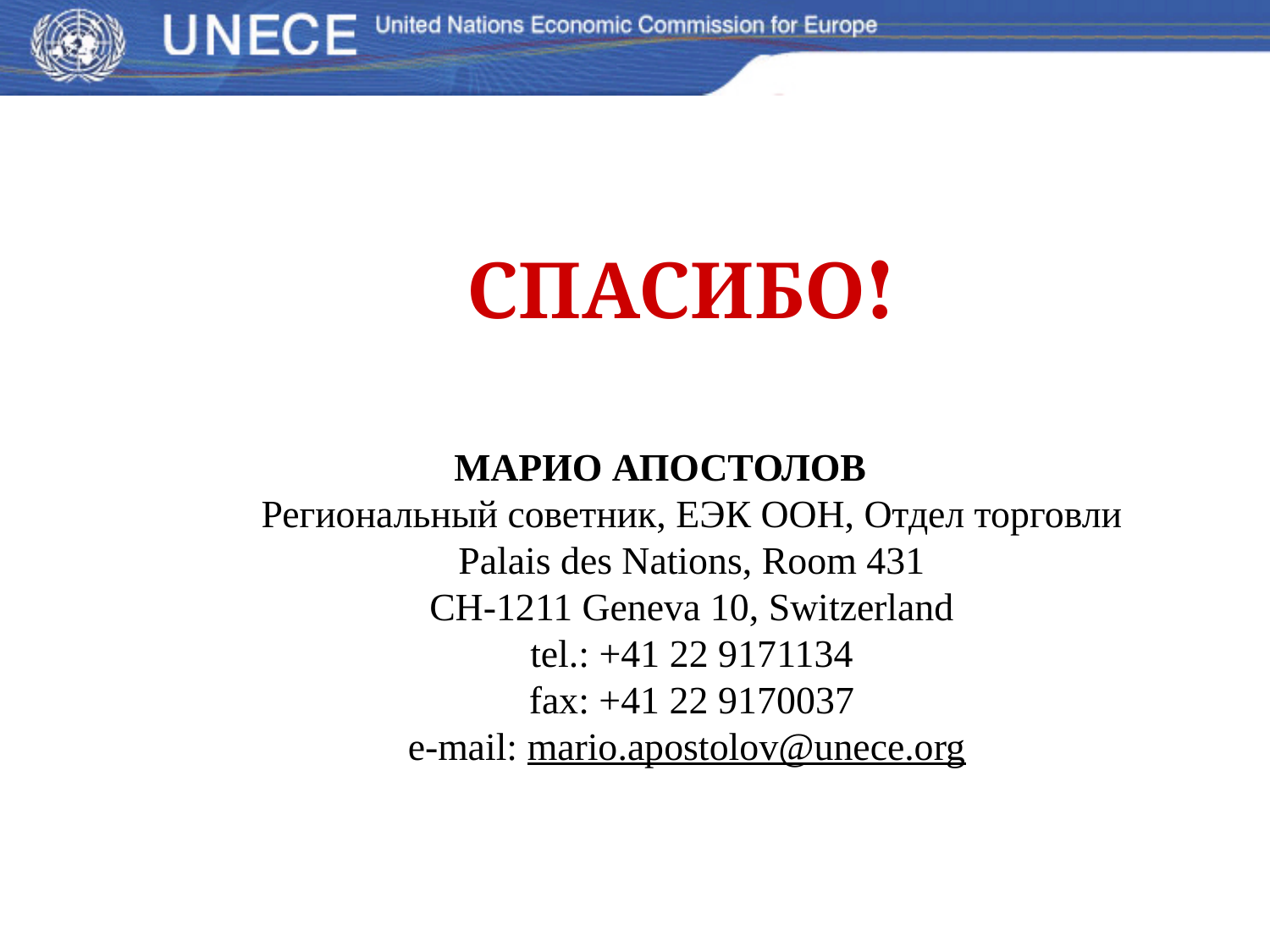

СПАСИБО!
МАРИО АПОСТОЛОВ
Региональный советник, ЕЭК ООН, Отдел торговли
Palais des Nations, Room 431
CH-1211 Geneva 10, Switzerland
tel.: +41 22 9171134
fax: +41 22 9170037
e-mail: mario.apostolov@unece.org